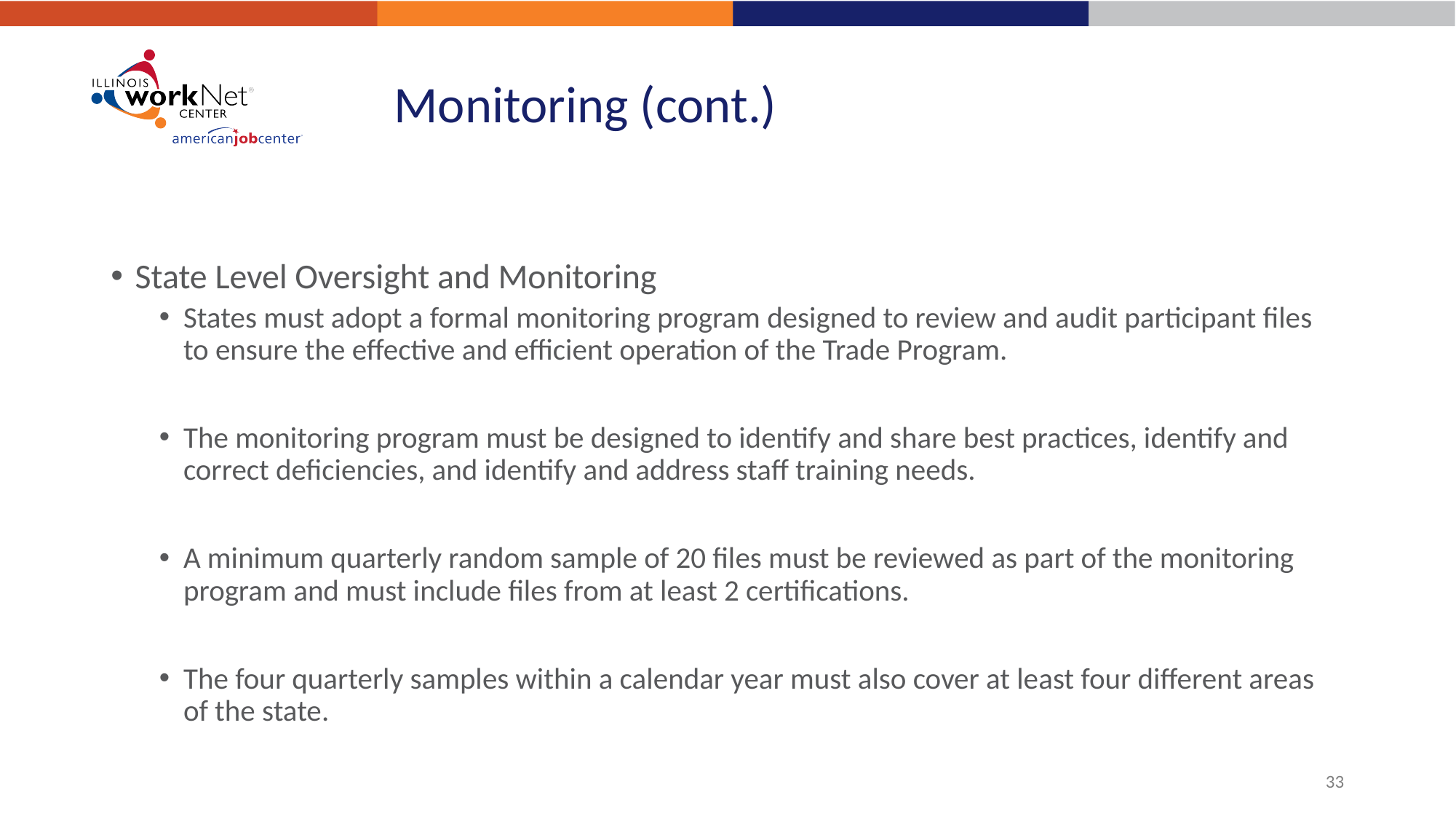

# Monitoring (cont.)
State Level Oversight and Monitoring
States must adopt a formal monitoring program designed to review and audit participant files to ensure the effective and efficient operation of the Trade Program.

The monitoring program must be designed to identify and share best practices, identify and correct deficiencies, and identify and address staff training needs.

A minimum quarterly random sample of 20 files must be reviewed as part of the monitoring program and must include files from at least 2 certifications.

The four quarterly samples within a calendar year must also cover at least four different areas of the state.

33